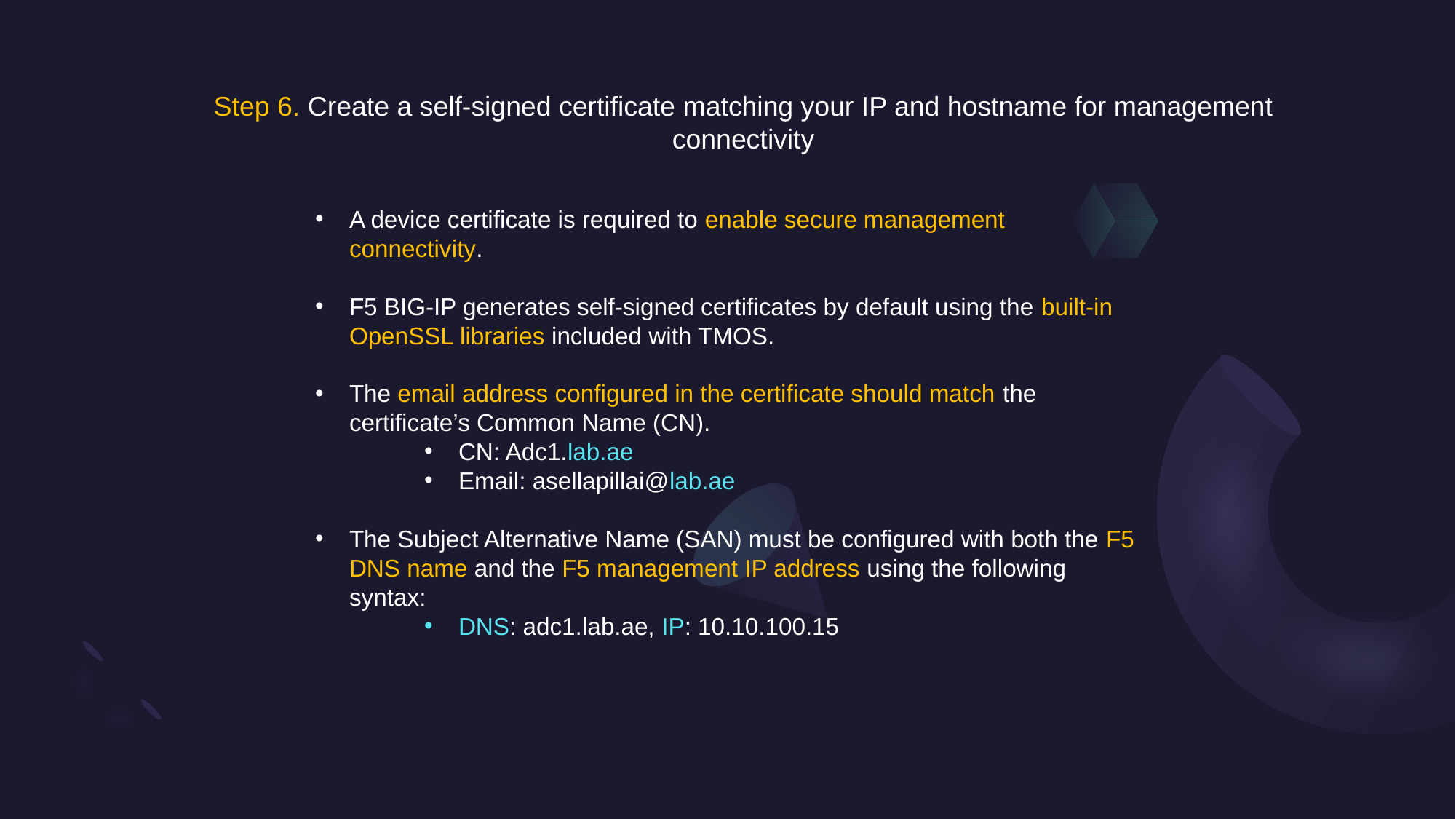

Step 6. Create a self-signed certificate matching your IP and hostname for management connectivity
A device certificate is required to enable secure management connectivity.

F5 BIG-IP generates self-signed certificates by default using the built-in OpenSSL libraries included with TMOS.

The email address configured in the certificate should match the certificate’s Common Name (CN).
CN: Adc1.lab.ae
Email: asellapillai@lab.ae

The Subject Alternative Name (SAN) must be configured with both the F5 DNS name and the F5 management IP address using the following syntax:
DNS: adc1.lab.ae, IP: 10.10.100.15